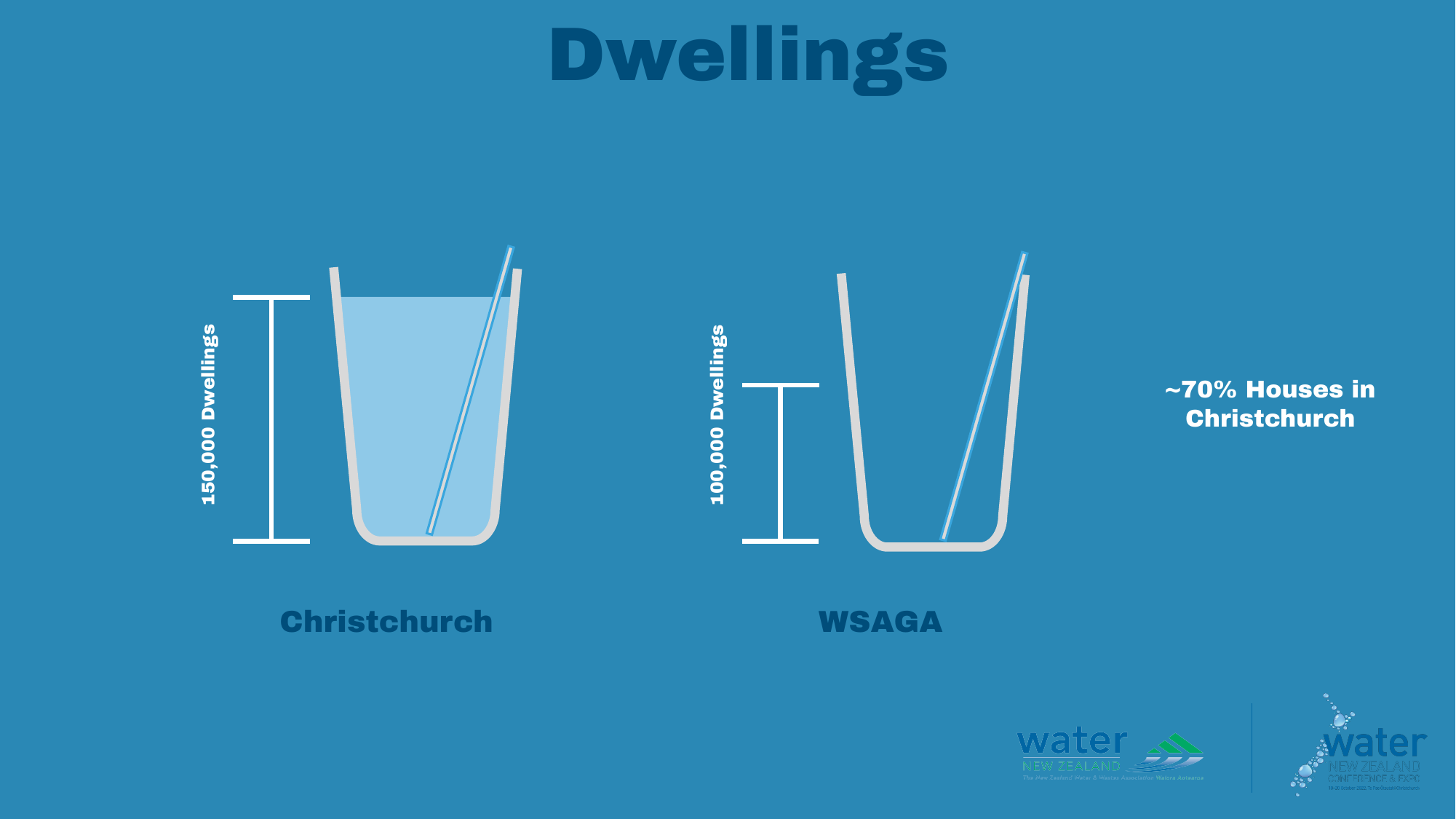

Dwellings

~70% Houses in Christchurch

150,000 Dwellings
100,000 Dwellings
Christchurch
WSAGA